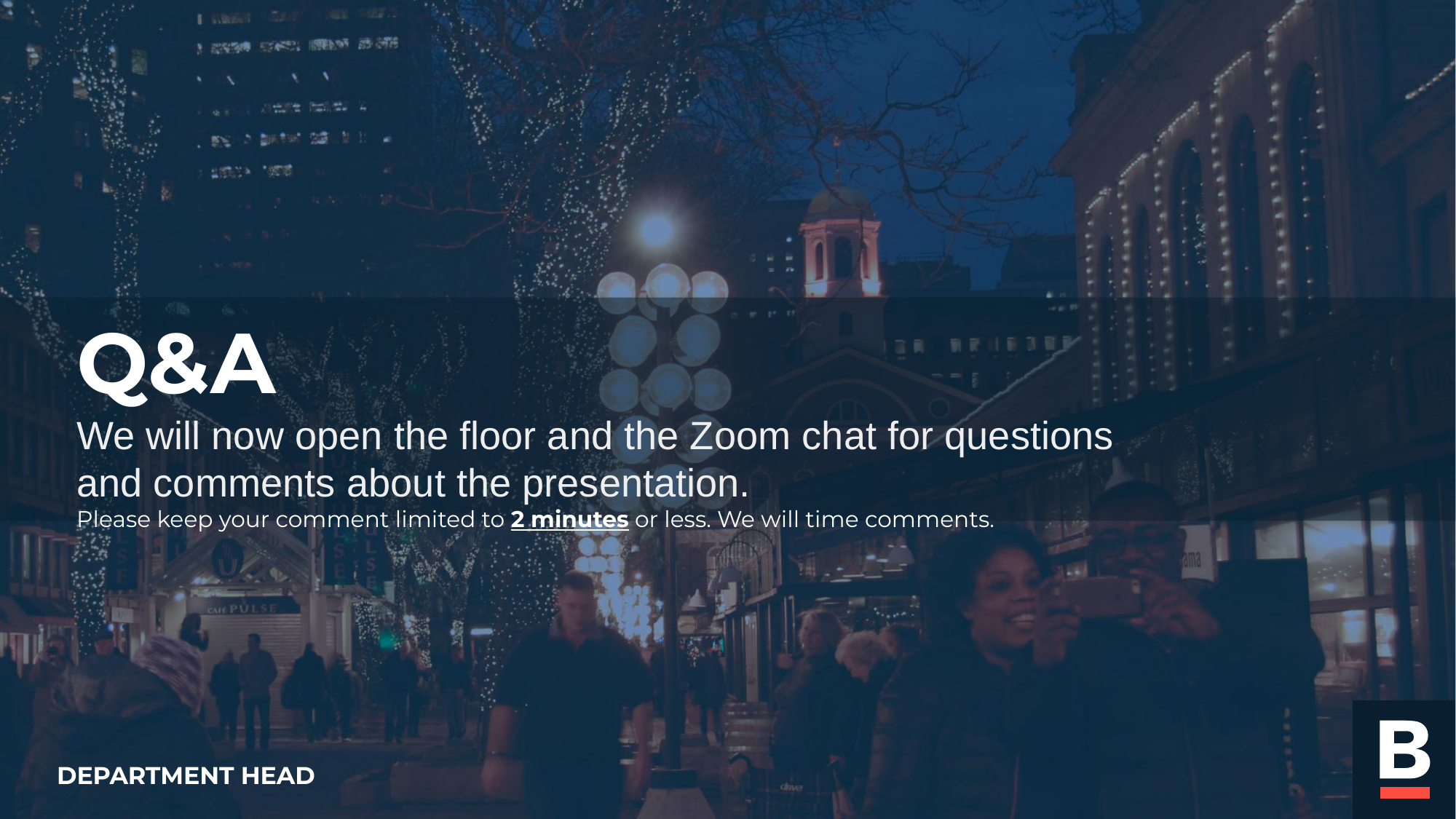

# Q&A
We will now open the floor and the Zoom chat for questions and comments about the presentation.
Please keep your comment limited to 2 minutes or less. We will time comments.